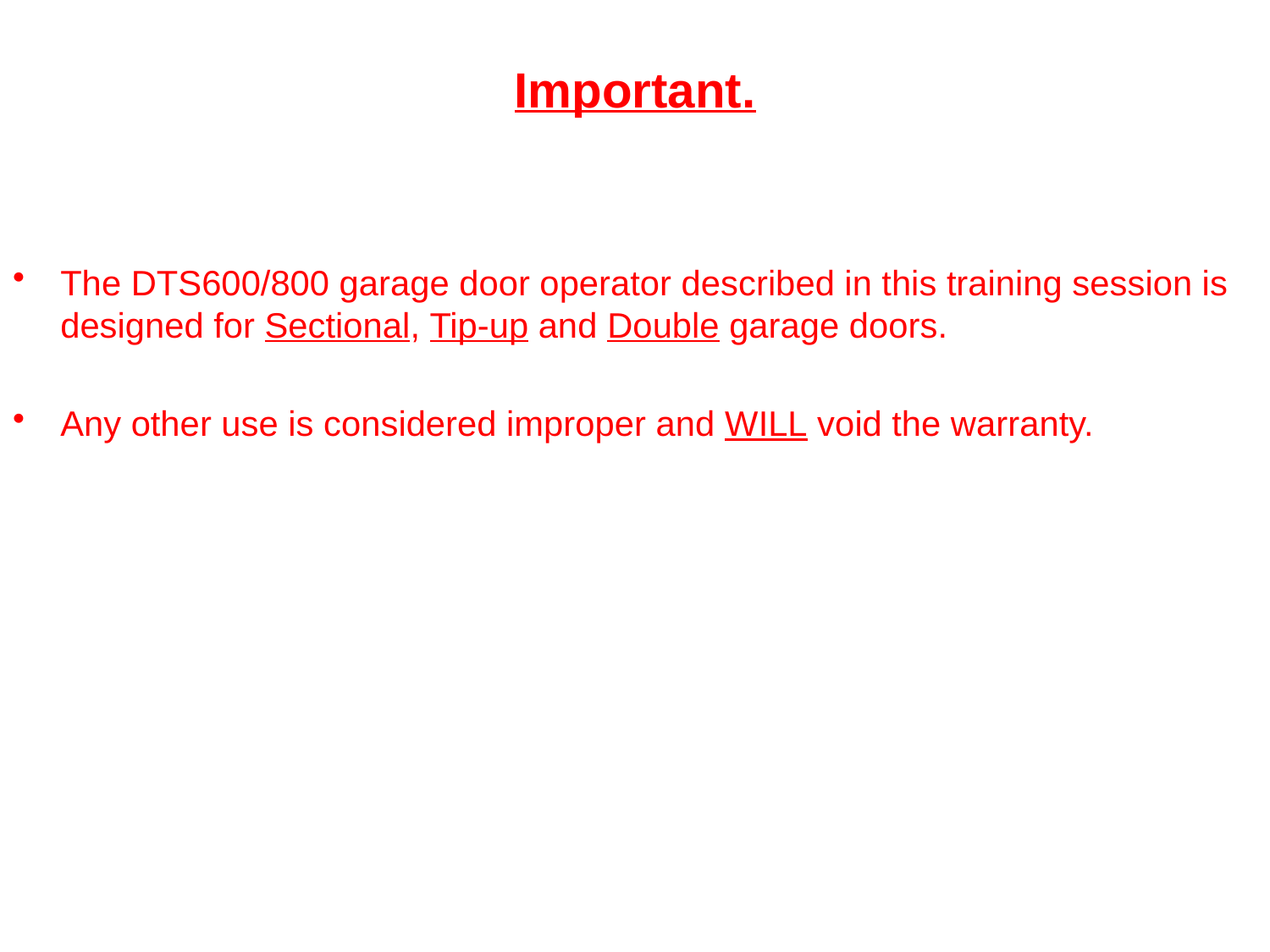

# Important.
The DTS600/800 garage door operator described in this training session is designed for Sectional, Tip-up and Double garage doors.

Any other use is considered improper and WILL void the warranty.